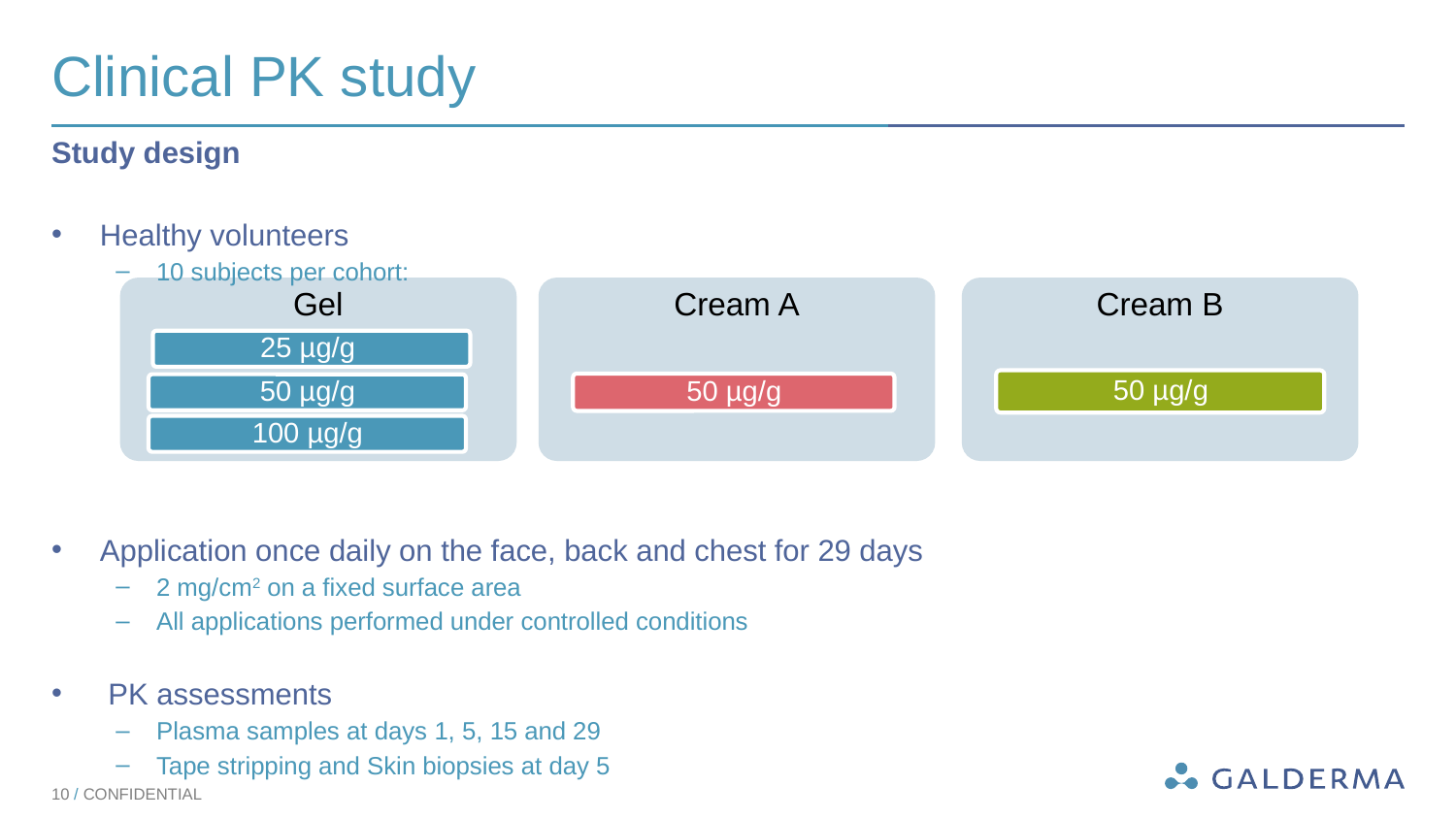

# Clinical PK study
Study design

Healthy volunteers
10 subjects per cohort:

Application once daily on the face, back and chest for 29 days
2 mg/cm2 on a fixed surface area
All applications performed under controlled conditions

 PK assessments
Plasma samples at days 1, 5, 15 and 29
Tape stripping and Skin biopsies at day 5
Gel
25 µg/g
50 µg/g
100 µg/g
Cream A
50 µg/g
Cream B
50 µg/g